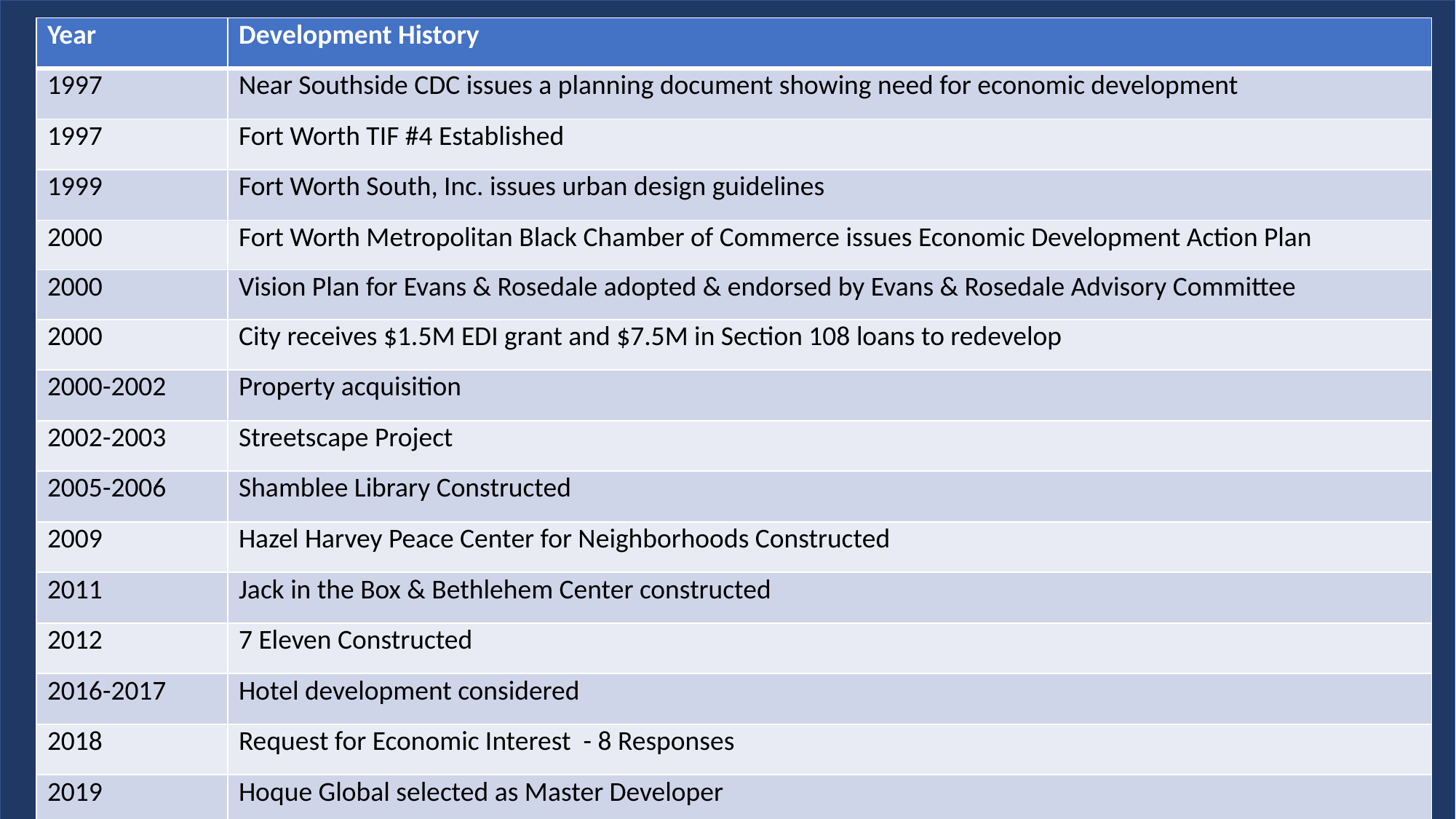

| Year | Development History |
| --- | --- |
| 1997 | Near Southside CDC issues a planning document showing need for economic development |
| 1997 | Fort Worth TIF #4 Established |
| 1999 | Fort Worth South, Inc. issues urban design guidelines |
| 2000 | Fort Worth Metropolitan Black Chamber of Commerce issues Economic Development Action Plan |
| 2000 | Vision Plan for Evans & Rosedale adopted & endorsed by Evans & Rosedale Advisory Committee |
| 2000 | City receives $1.5M EDI grant and $7.5M in Section 108 loans to redevelop |
| 2000-2002 | Property acquisition |
| 2002-2003 | Streetscape Project |
| 2005-2006 | Shamblee Library Constructed |
| 2009 | Hazel Harvey Peace Center for Neighborhoods Constructed |
| 2011 | Jack in the Box & Bethlehem Center constructed |
| 2012 | 7 Eleven Constructed |
| 2016-2017 | Hotel development considered |
| 2018 | Request for Economic Interest - 8 Responses |
| 2019 | Hoque Global selected as Master Developer |